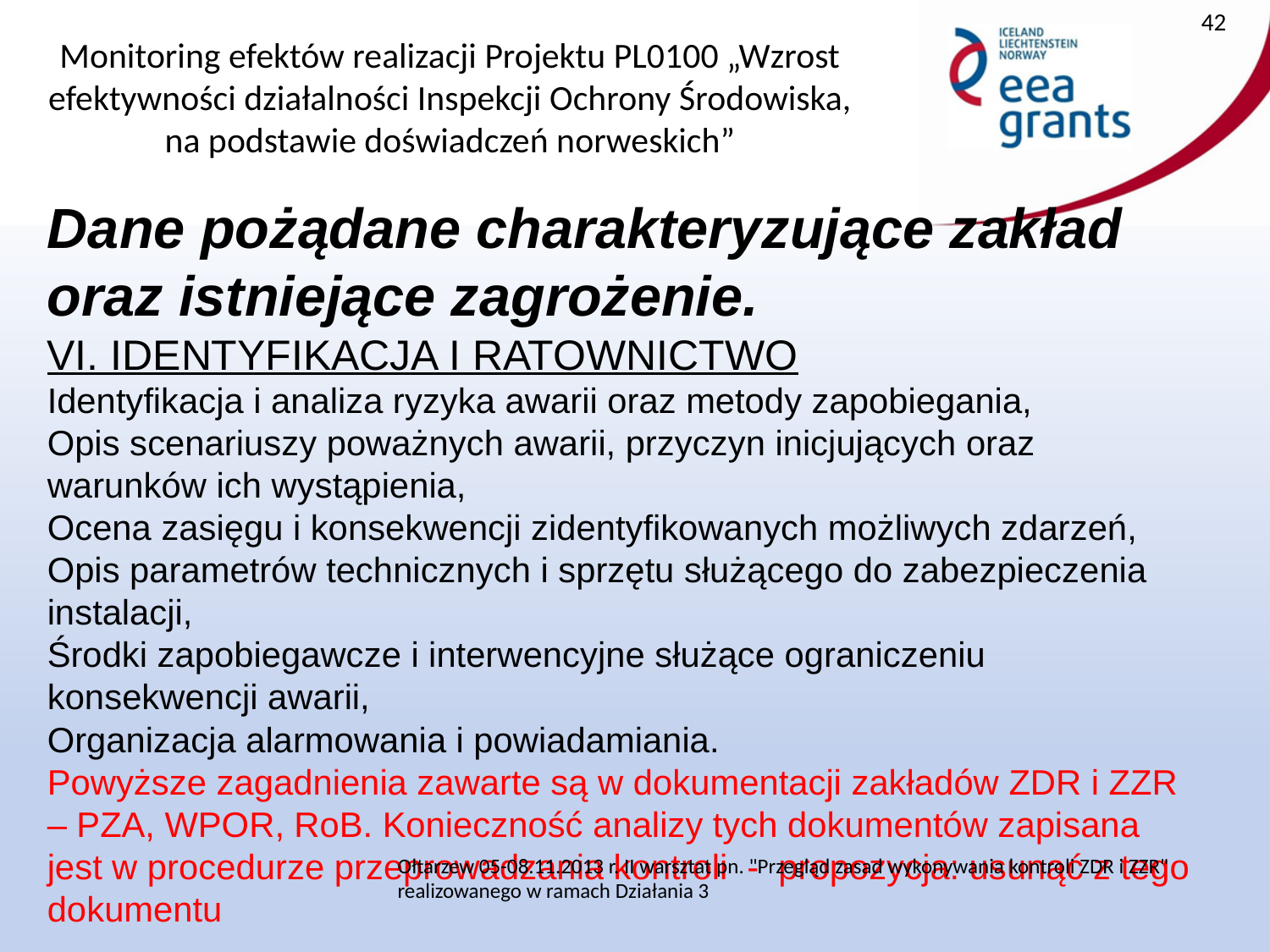

42
Dane pożądane charakteryzujące zakład oraz istniejące zagrożenie.
VI. IDENTYFIKACJA I RATOWNICTWO
Identyfikacja i analiza ryzyka awarii oraz metody zapobiegania,
Opis scenariuszy poważnych awarii, przyczyn inicjujących oraz warunków ich wystąpienia,
Ocena zasięgu i konsekwencji zidentyfikowanych możliwych zdarzeń,
Opis parametrów technicznych i sprzętu służącego do zabezpieczenia instalacji,
Środki zapobiegawcze i interwencyjne służące ograniczeniu konsekwencji awarii,
Organizacja alarmowania i powiadamiania.
Powyższe zagadnienia zawarte są w dokumentacji zakładów ZDR i ZZR – PZA, WPOR, RoB. Konieczność analizy tych dokumentów zapisana jest w procedurze przeprowadzania kontroli  -  propozycja: usunąć z tego dokumentu
Ołtarzew 05-08.11.2013 r. II warsztat pn. "Przegląd zasad wykonywania kontroli ZDR i ZZR" realizowanego w ramach Działania 3